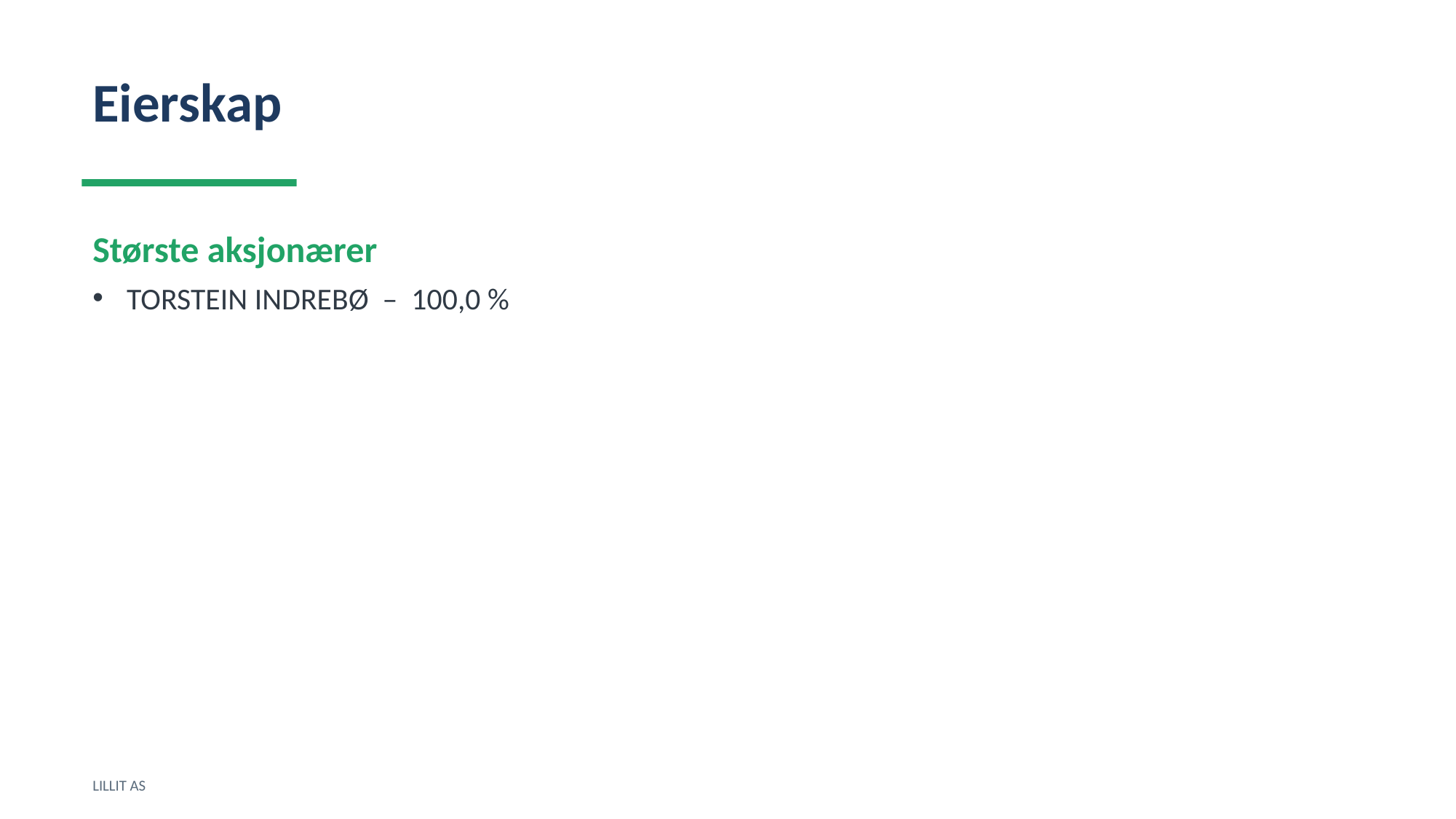

Eierskap

Største aksjonærer
TORSTEIN INDREBØ  –  100,0 %
LILLIT AS